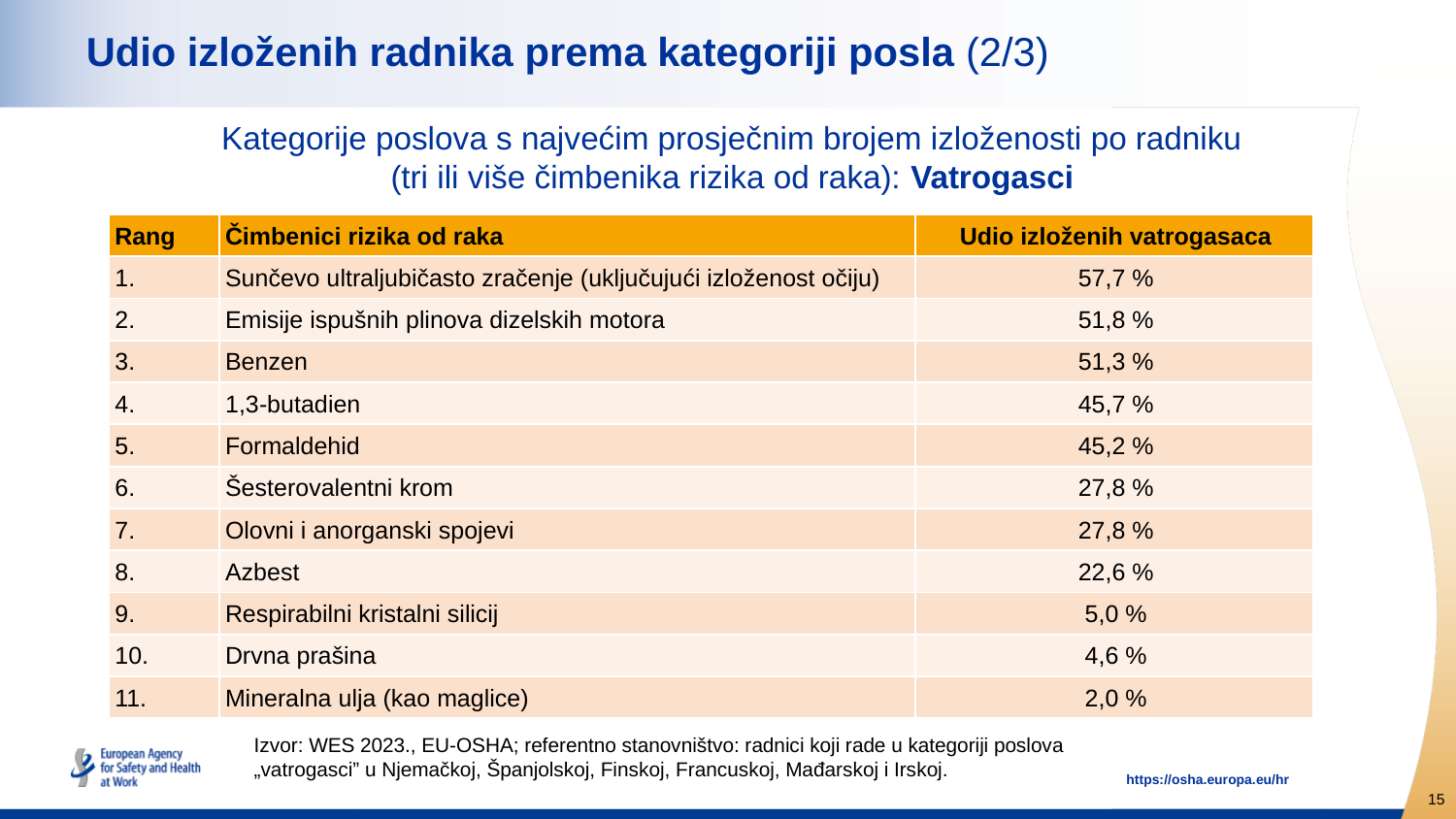

# Udio izloženih radnika prema kategoriji posla (2/3)
Kategorije poslova s najvećim prosječnim brojem izloženosti po radniku (tri ili više čimbenika rizika od raka): Vatrogasci
| Rang | Čimbenici rizika od raka | Udio izloženih vatrogasaca |
| --- | --- | --- |
| 1. | Sunčevo ultraljubičasto zračenje (uključujući izloženost očiju) | 57,7 % |
| 2. | Emisije ispušnih plinova dizelskih motora | 51,8 % |
| 3. | Benzen | 51,3 % |
| 4. | 1,3-butadien | 45,7 % |
| 5. | Formaldehid | 45,2 % |
| 6. | Šesterovalentni krom | 27,8 % |
| 7. | Olovni i anorganski spojevi | 27,8 % |
| 8. | Azbest | 22,6 % |
| 9. | Respirabilni kristalni silicij | 5,0 % |
| 10. | Drvna prašina | 4,6 % |
| 11. | Mineralna ulja (kao maglice) | 2,0 % |
Izvor: WES 2023., EU-OSHA; referentno stanovništvo: radnici koji rade u kategoriji poslova „vatrogasci” u Njemačkoj, Španjolskoj, Finskoj, Francuskoj, Mađarskoj i Irskoj.